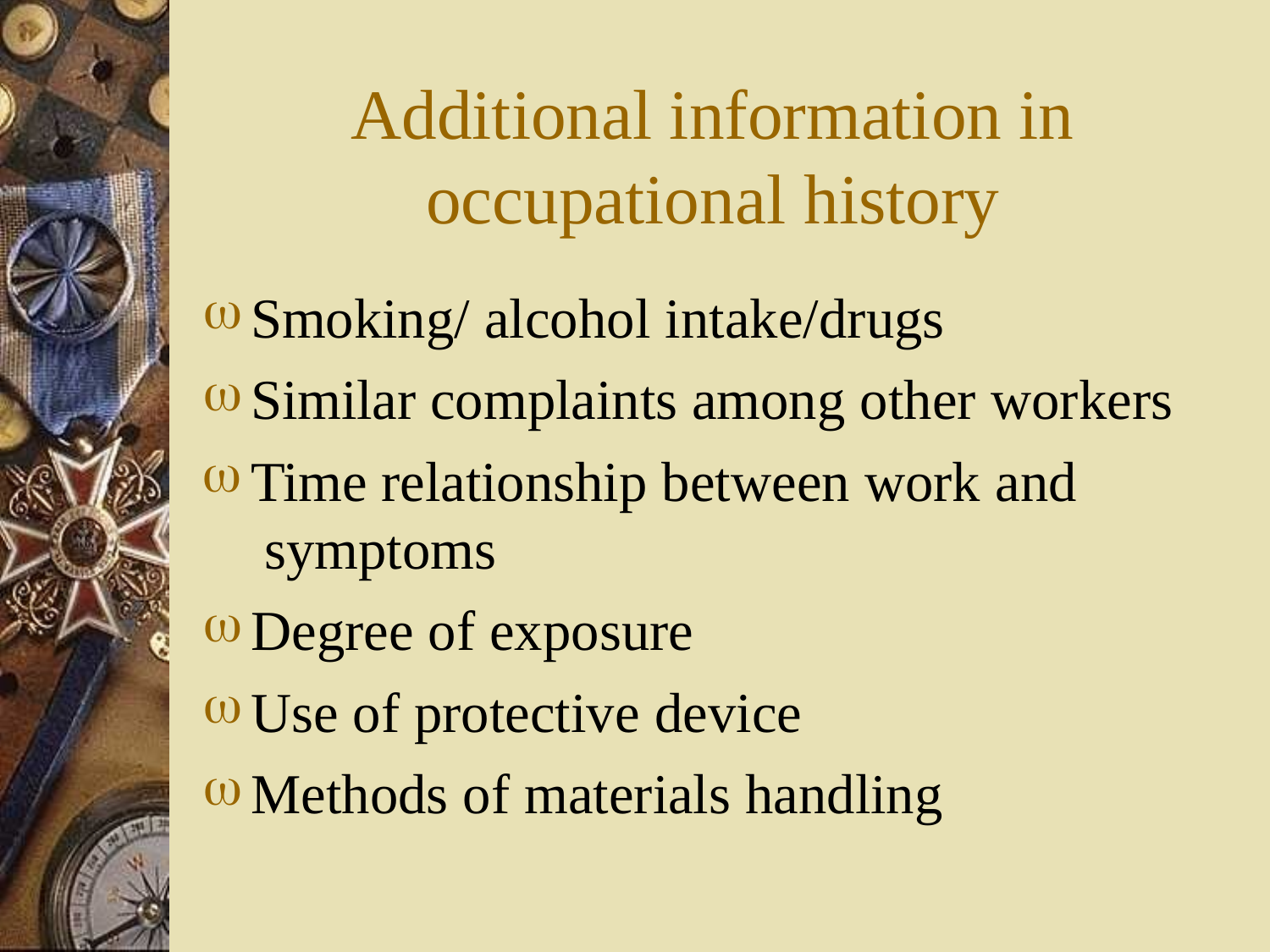

# Additional information in  occupational history
Smoking/ alcohol intake/drugs
Similar complaints among other workers
Time relationship between work and  symptoms
Degree of exposure
Use of protective device
Methods of materials handling